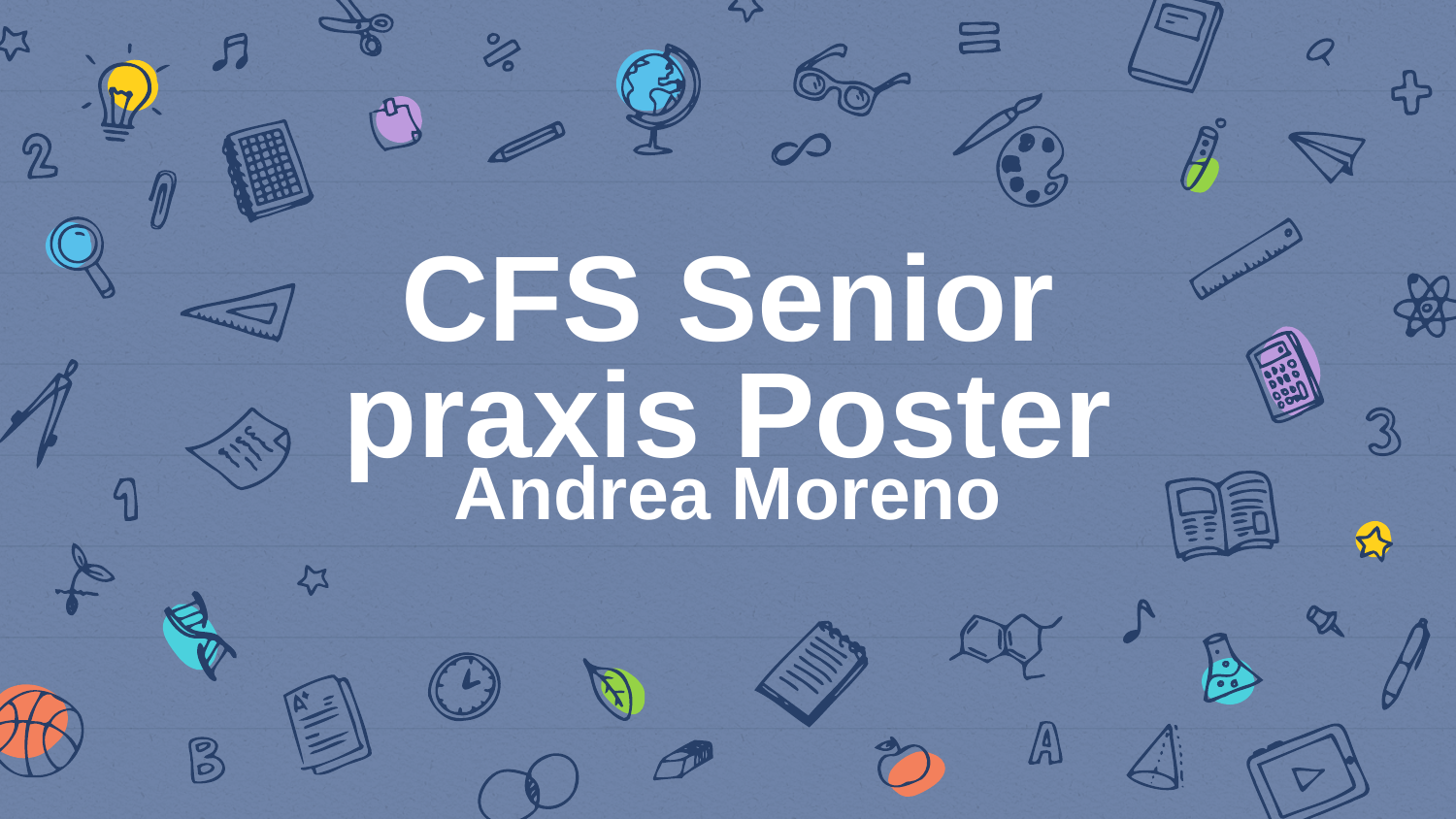

# CFS Senior praxis Poster
Andrea Moreno